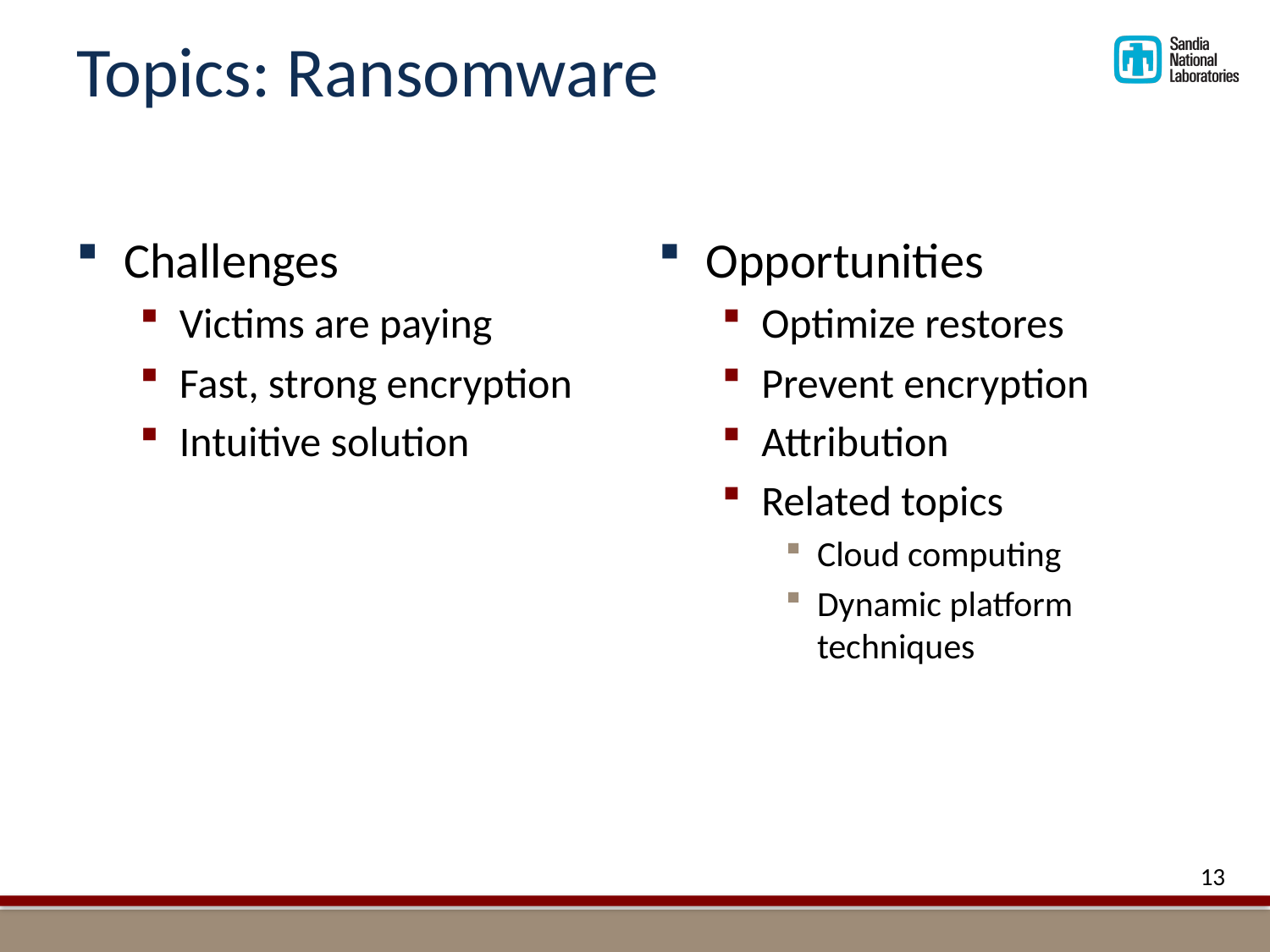

# Topics: Ransomware
Challenges
Victims are paying
Fast, strong encryption
Intuitive solution
Opportunities
Optimize restores
Prevent encryption
Attribution
Related topics
Cloud computing
Dynamic platform techniques

13